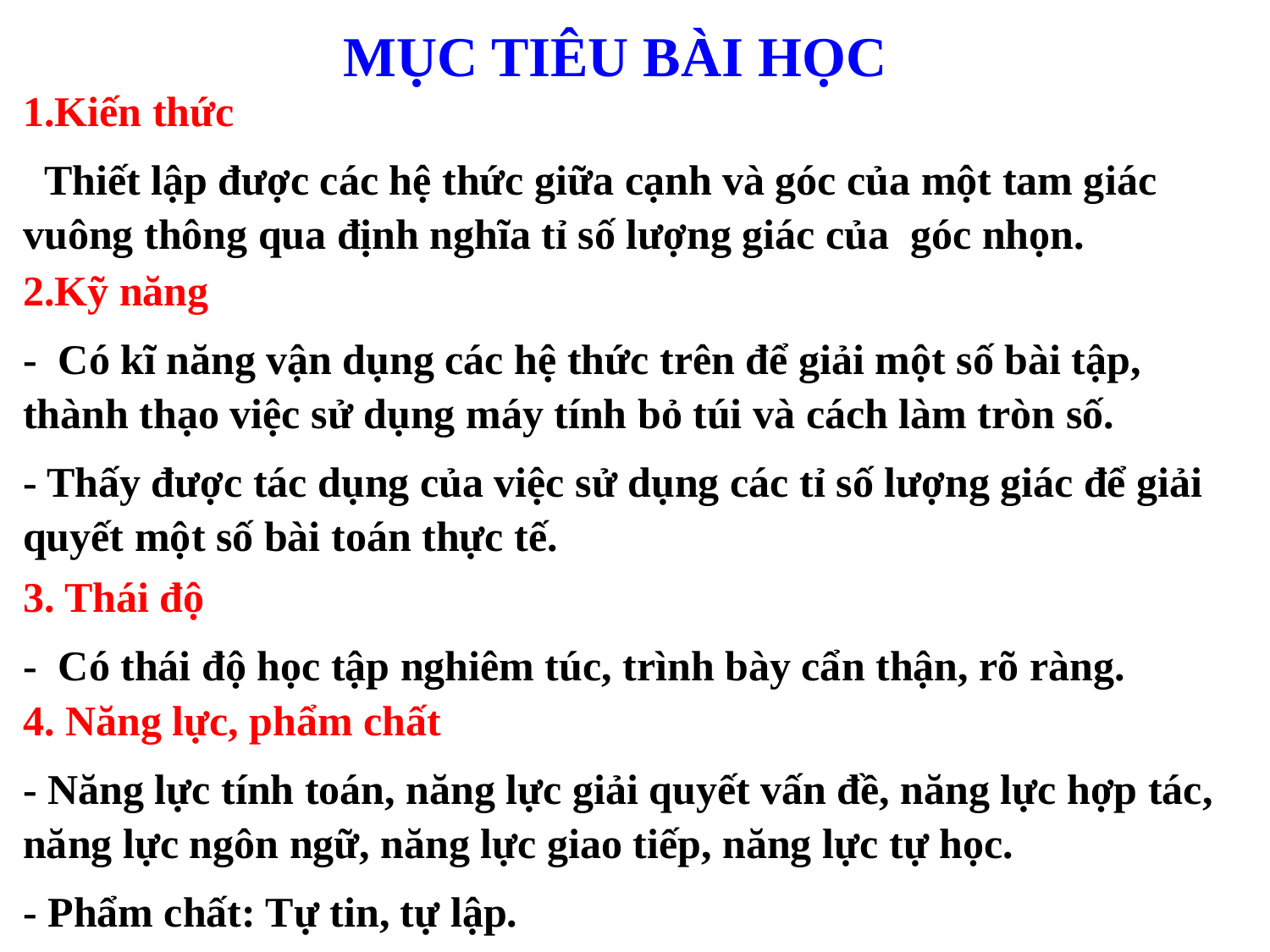

MỤC TIÊU BÀI HỌC
1.Kiến thức
  Thiết lập được các hệ thức giữa cạnh và góc của một tam giác vuông thông qua định nghĩa tỉ số lượng giác của  góc nhọn.
2.Kỹ năng
-  Có kĩ năng vận dụng các hệ thức trên để giải một số bài tập, thành thạo việc sử dụng máy tính bỏ túi và cách làm tròn số.
- Thấy được tác dụng của việc sử dụng các tỉ số lượng giác để giải quyết một số bài toán thực tế.
3. Thái độ
-  Có thái độ học tập nghiêm túc, trình bày cẩn thận, rõ ràng.
4. Năng lực, phẩm chất
- Năng lực tính toán, năng lực giải quyết vấn đề, năng lực hợp tác, năng lực ngôn ngữ, năng lực giao tiếp, năng lực tự học.
- Phẩm chất: Tự tin, tự lập.